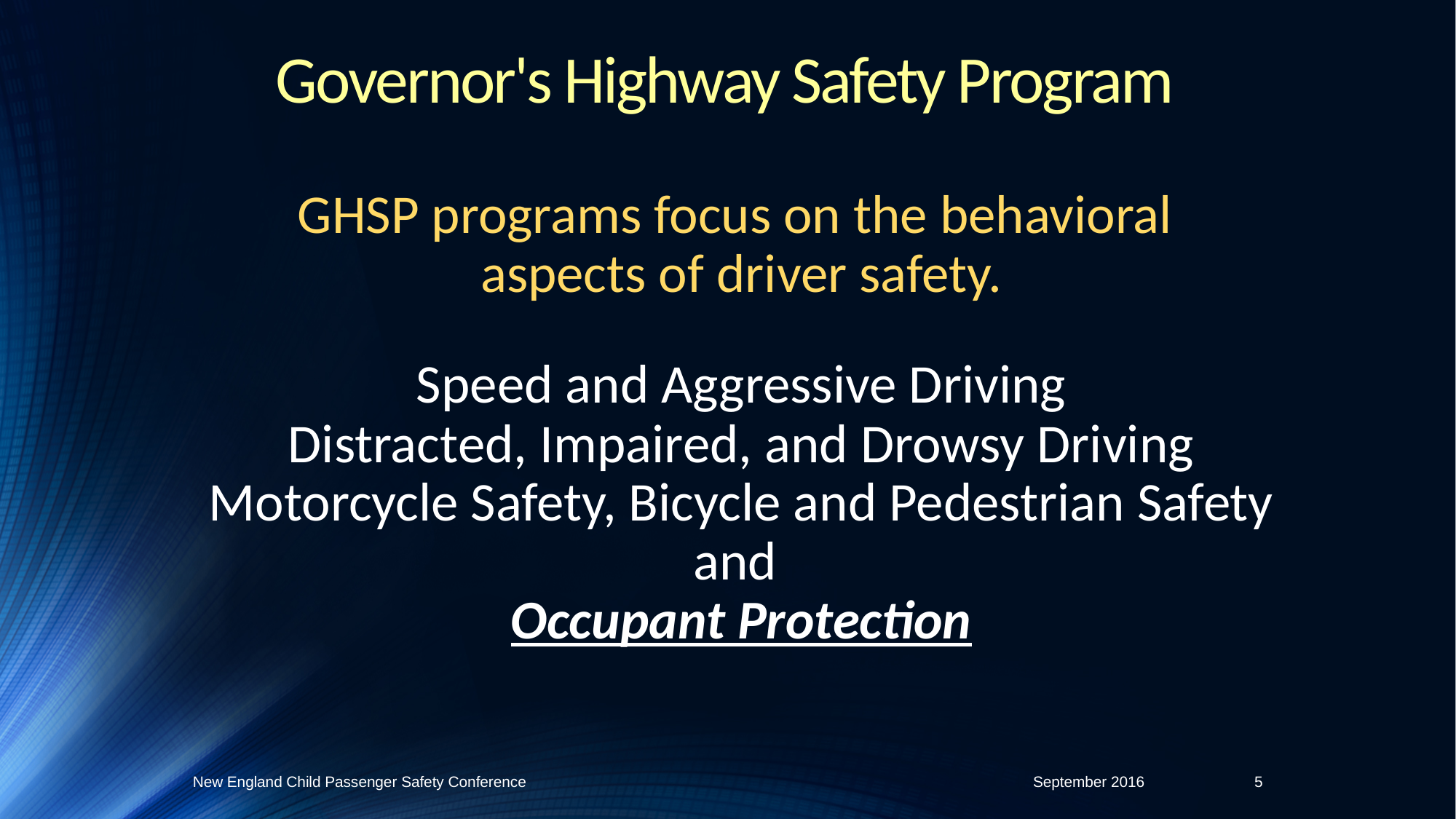

Governor's Highway Safety Program
GHSP programs focus on the behavioral
aspects of driver safety.

Speed and Aggressive Driving
Distracted, Impaired, and Drowsy Driving
Motorcycle Safety, Bicycle and Pedestrian Safety
and
Occupant Protection

New England Child Passenger Safety Conference
September 2016
5